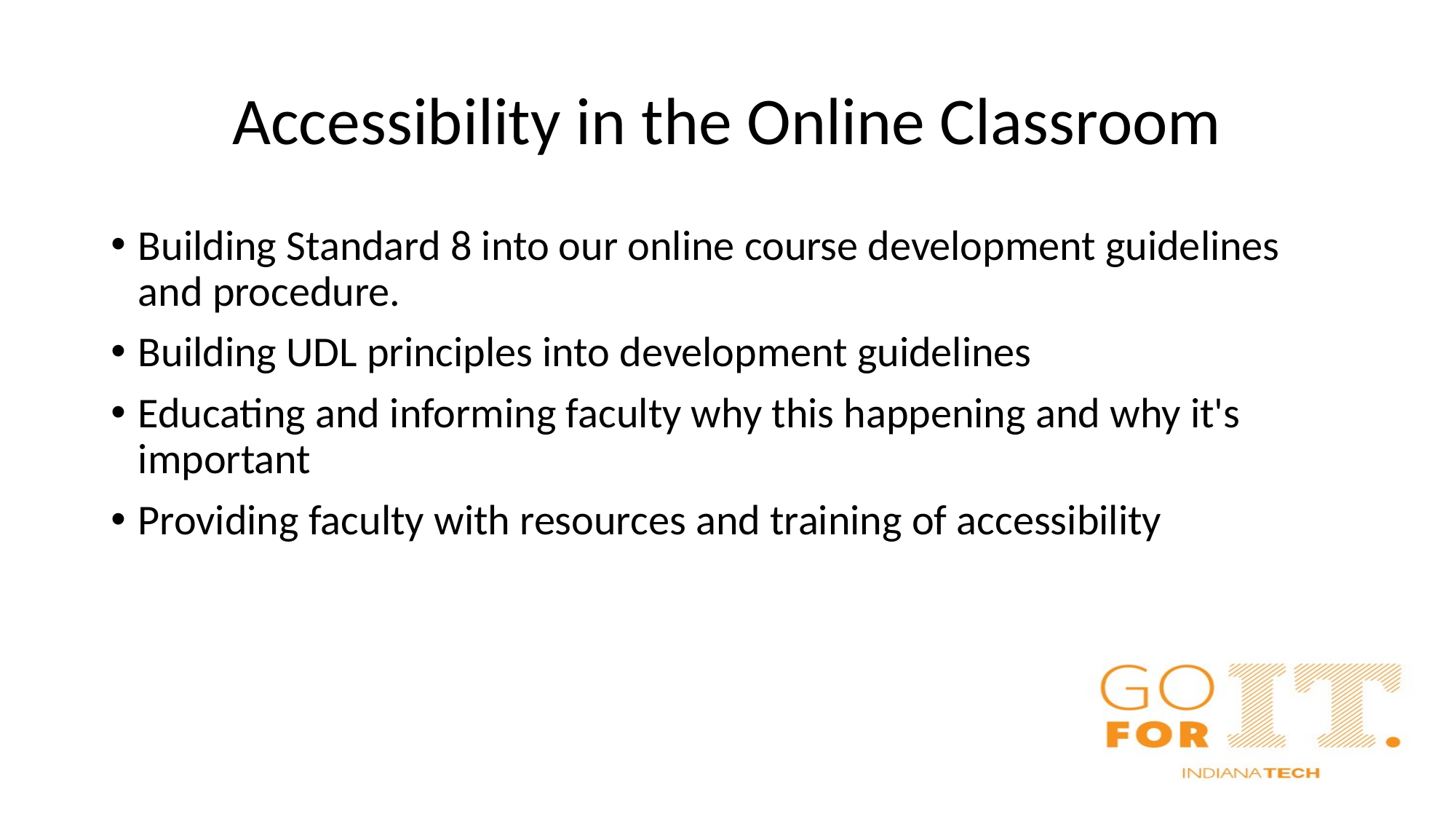

# Accessibility in the Online Classroom
Building Standard 8 into our online course development guidelines and procedure.
Building UDL principles into development guidelines
Educating and informing faculty why this happening and why it's important
Providing faculty with resources and training of accessibility